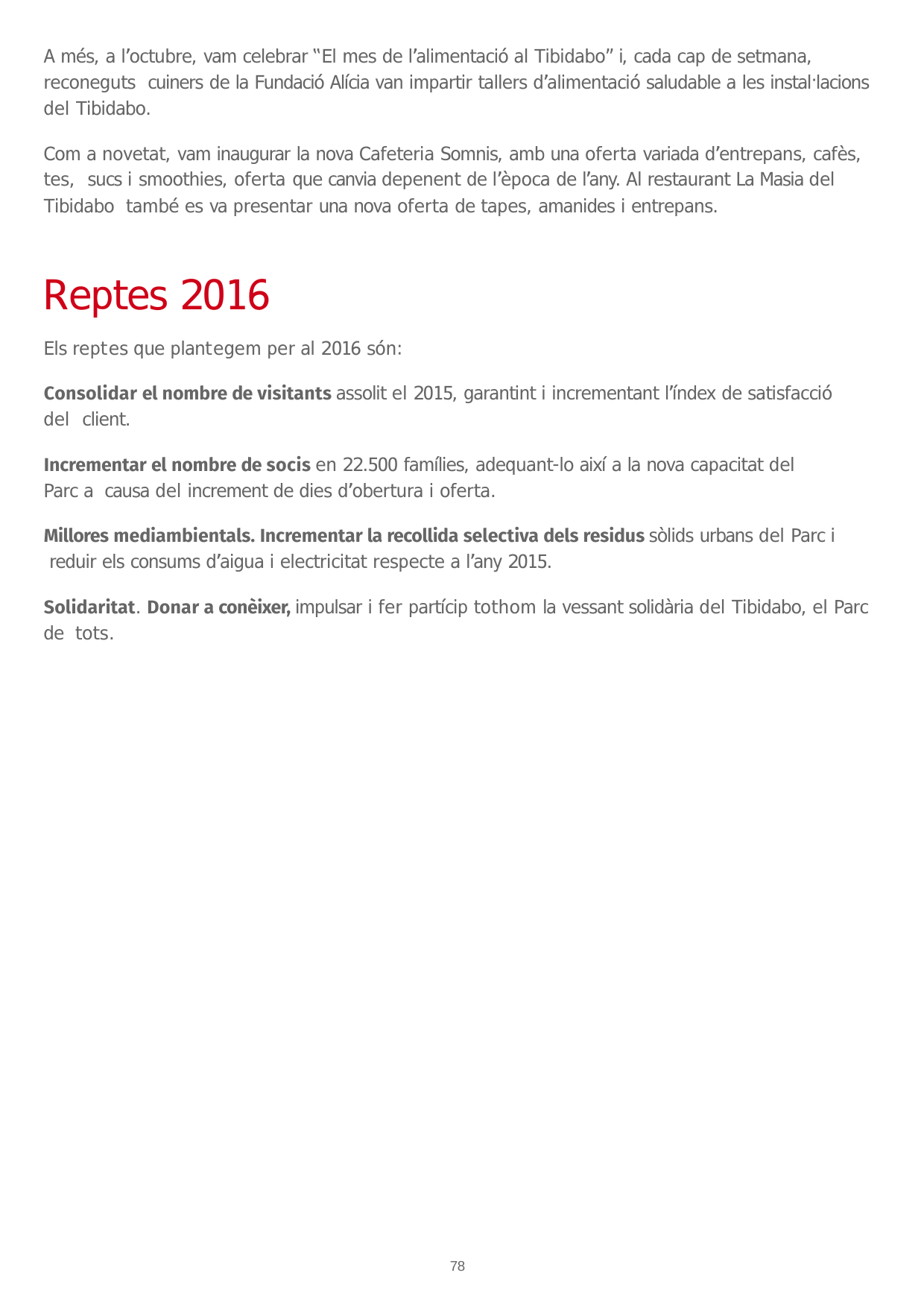

A més, a l’octubre, vam celebrar “El mes de l’alimentació al Tibidabo” i, cada cap de setmana, reconeguts  cuiners de la Fundació Alícia van impartir tallers d’alimentació saludable a les instal·lacions del Tibidabo.

Com a novetat, vam inaugurar la nova Cafeteria Somnis, amb una oferta variada d’entrepans, cafès, tes,  sucs i smoothies, oferta que canvia depenent de l’època de l’any. Al restaurant La Masia del Tibidabo  també es va presentar una nova oferta de tapes, amanides i entrepans.

Reptes 2016
Els reptes que plantegem per al 2016 són:

Consolidar el nombre de visitants assolit el 2015, garantint i incrementant l’índex de satisfacció del  client.

Incrementar el nombre de socis en 22.500 famílies, adequant-lo així a la nova capacitat del Parc a  causa del increment de dies d’obertura i oferta.

Millores mediambientals. Incrementar la recollida selectiva dels residus sòlids urbans del Parc i  reduir els consums d’aigua i electricitat respecte a l’any 2015.

Solidaritat. Donar a conèixer, impulsar i fer partícip tothom la vessant solidària del Tibidabo, el Parc de  tots.
78